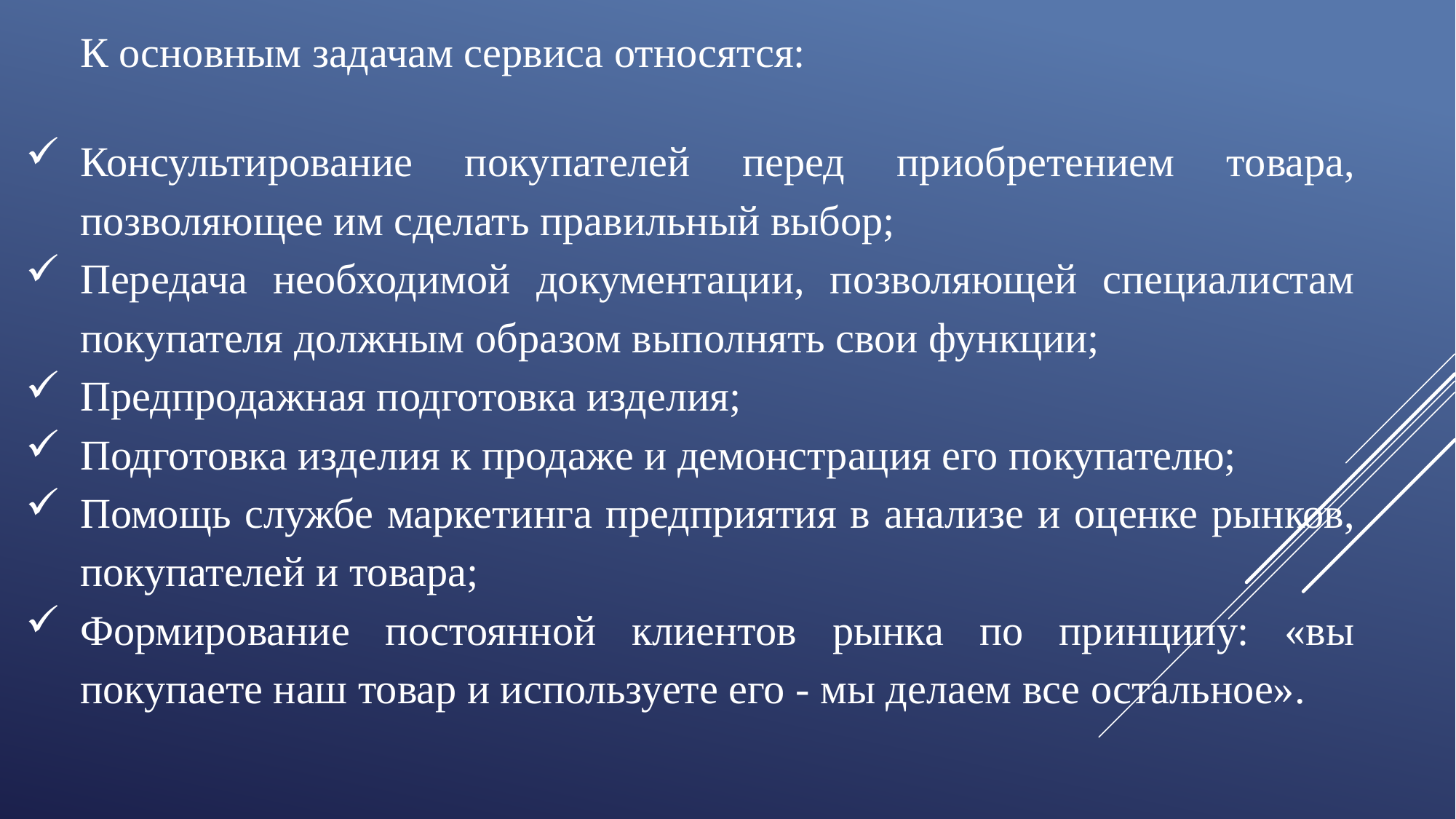

К основным задачам сервиса относятся:

Консультирование покупателей перед приобретением товара, позволяющее им сделать правильный выбор;
Передача необходимой документации, позволяющей специалистам покупателя должным образом выполнять свои функции;
Предпродажная подготовка изделия;
Подготовка изделия к продаже и демонстрация его покупателю;
Помощь службе маркетинга предприятия в анализе и оценке рынков, покупателей и товара;
Формирование постоянной клиентов рынка по принципу: «вы покупаете наш товар и используете его - мы делаем все остальное».